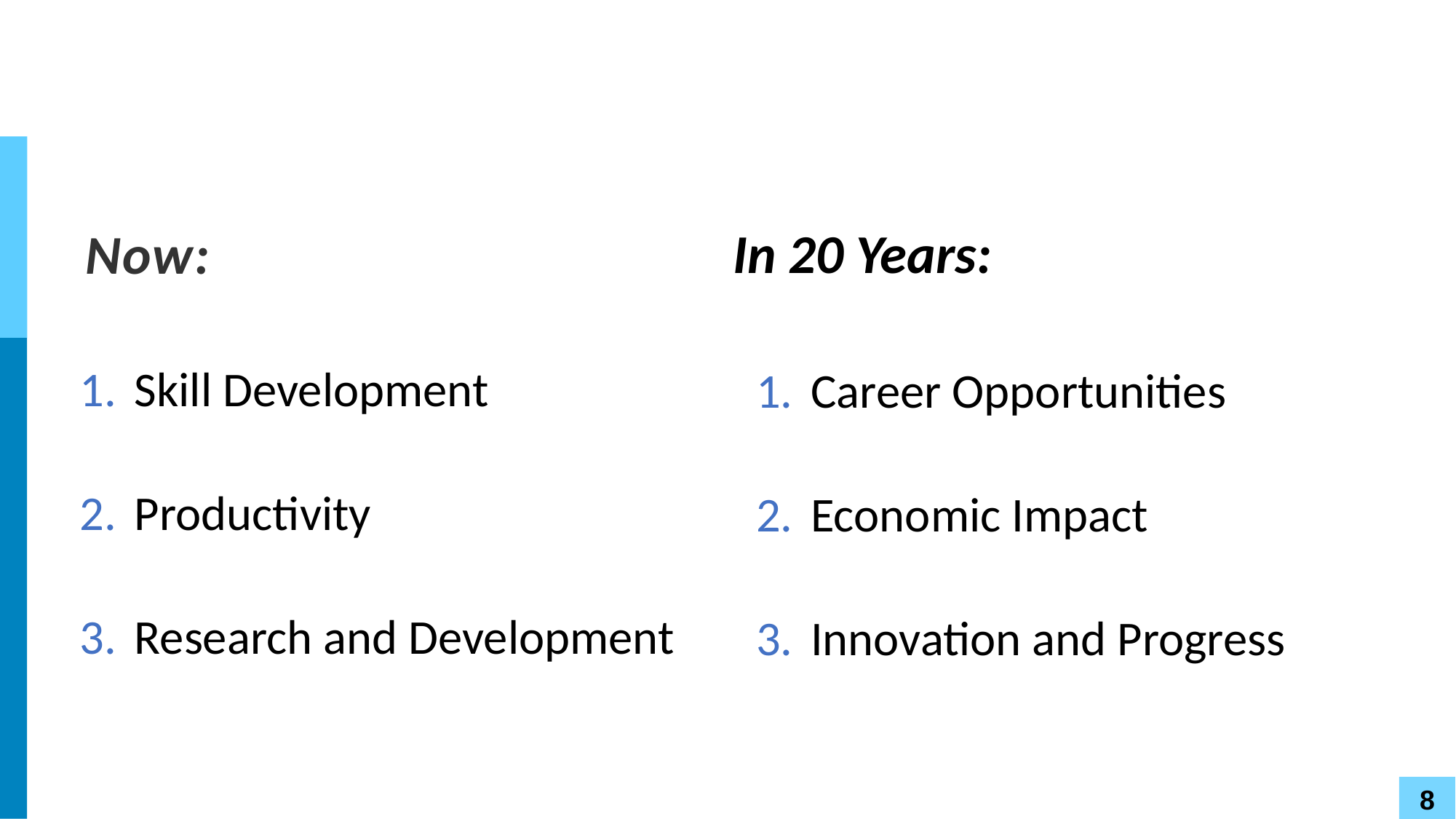

# Now:
In 20 Years:
Skill Development
Productivity
Research and Development
Career Opportunities
Economic Impact
Innovation and Progress